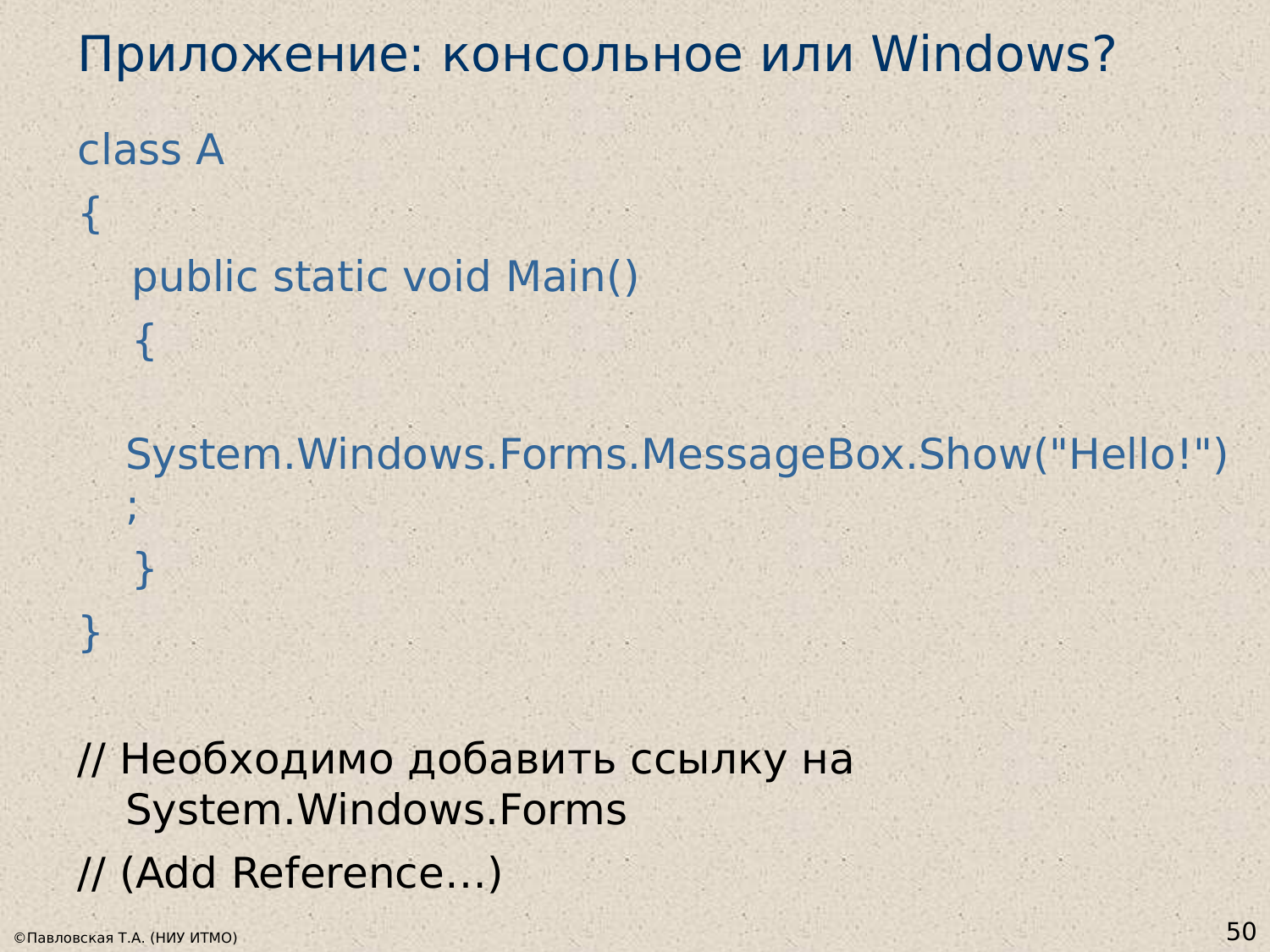

# Приложение: консольное или Windows?
class A
{
    public static void Main()
    {
        System.Windows.Forms.MessageBox.Show("Hello!");
    }
}

// Необходимо добавить ссылку на System.Windows.Forms
// (Add Reference…)
50
©Павловская Т.А. (НИУ ИТМО)